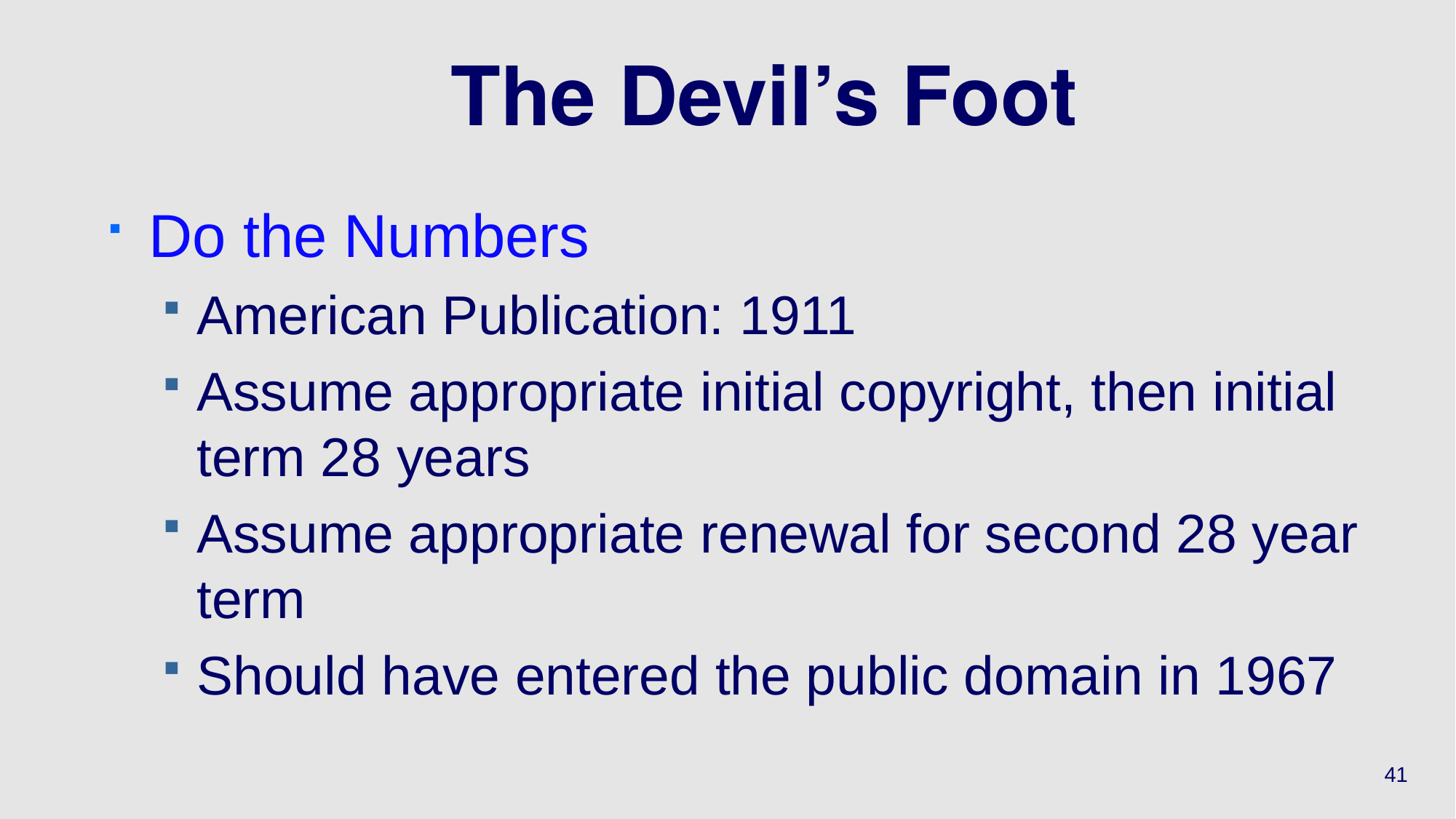

# The Devil’s Foot
Do the Numbers
American Publication: 1911
Assume appropriate initial copyright, then initial term 28 years
Assume appropriate renewal for second 28 year term
Should have entered the public domain in 1967
41